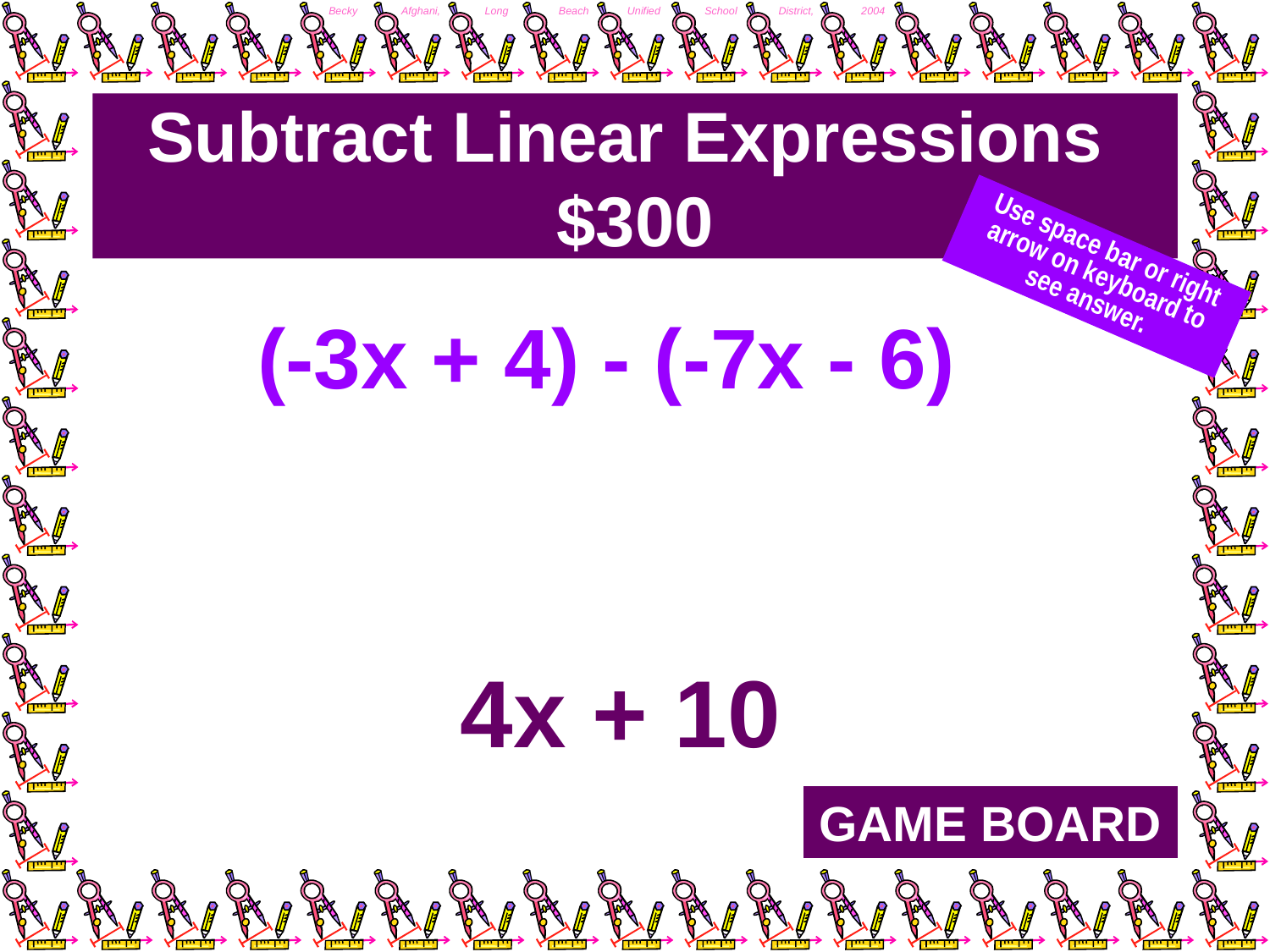

# Subtract Linear Expressions $300
Use space bar or right arrow on keyboard to see answer.
(-3x + 4) - (-7x - 6)
4x + 10
GAME BOARD